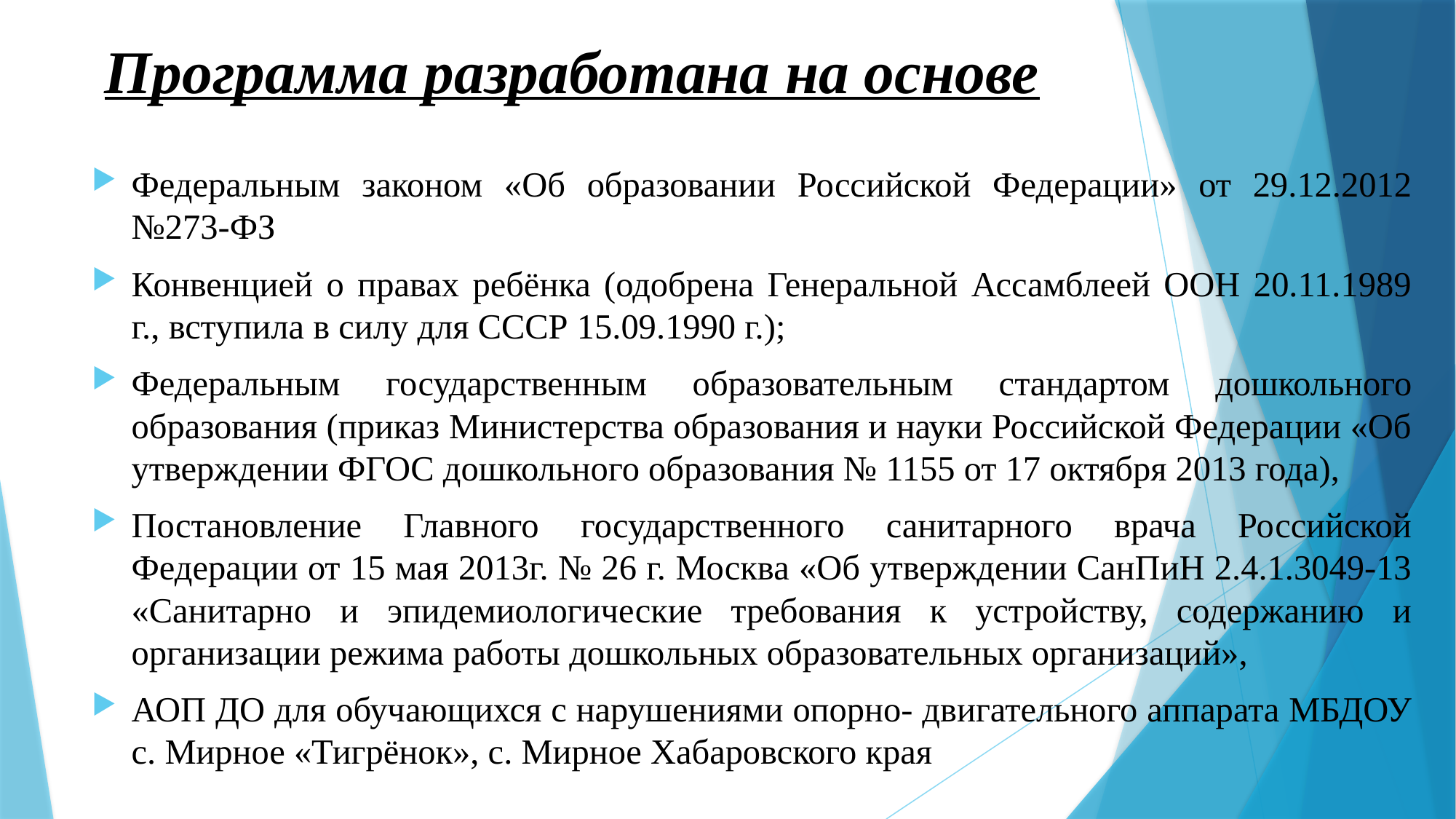

# Программа разработана на основе
Федеральным законом «Об образовании Российской Федерации» от 29.12.2012 №273-ФЗ
Конвенцией о правах ребёнка (одобрена Генеральной Ассамблеей ООН 20.11.1989 г., вступила в силу для СССР 15.09.1990 г.);
Федеральным государственным образовательным стандартом дошкольного образования (приказ Министерства образования и науки Российской Федерации «Об утверждении ФГОС дошкольного образования № 1155 от 17 октября 2013 года),
Постановление Главного государственного санитарного врача Российской Федерации от 15 мая 2013г. № 26 г. Москва «Об утверждении СанПиН 2.4.1.3049-13 «Санитарно и эпидемиологические требования к устройству, содержанию и организации режима работы дошкольных образовательных организаций»,
АОП ДО для обучающихся с нарушениями опорно- двигательного аппарата МБДОУ с. Мирное «Тигрёнок», с. Мирное Хабаровского края